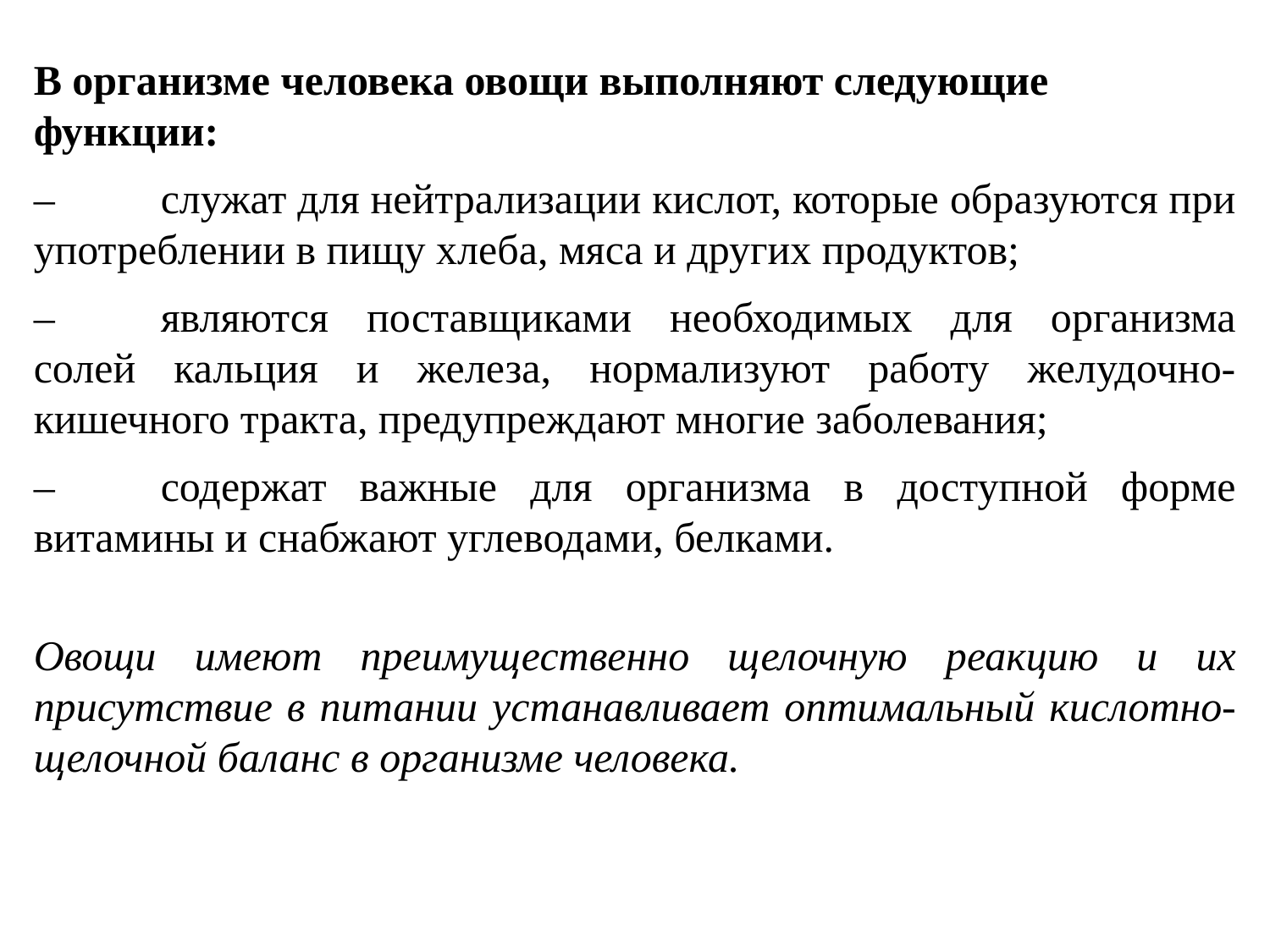

В организме человека овощи выполняют следующие функции:

–	служат для нейтрализации кислот, которые образуются при употреблении в пищу хлеба, мяса и других продуктов;

–	являются поставщиками необходимых для организма солей кальция и железа, нормализуют работу желудочно-кишечного тракта, предупреждают многие заболевания;

–	содержат важные для организма в доступной форме витамины и снабжают углеводами, белками.

Овощи имеют преимущественно щелочную реакцию и их присутствие в питании устанавливает оптимальный кислотно-щелочной баланс в организме человека.